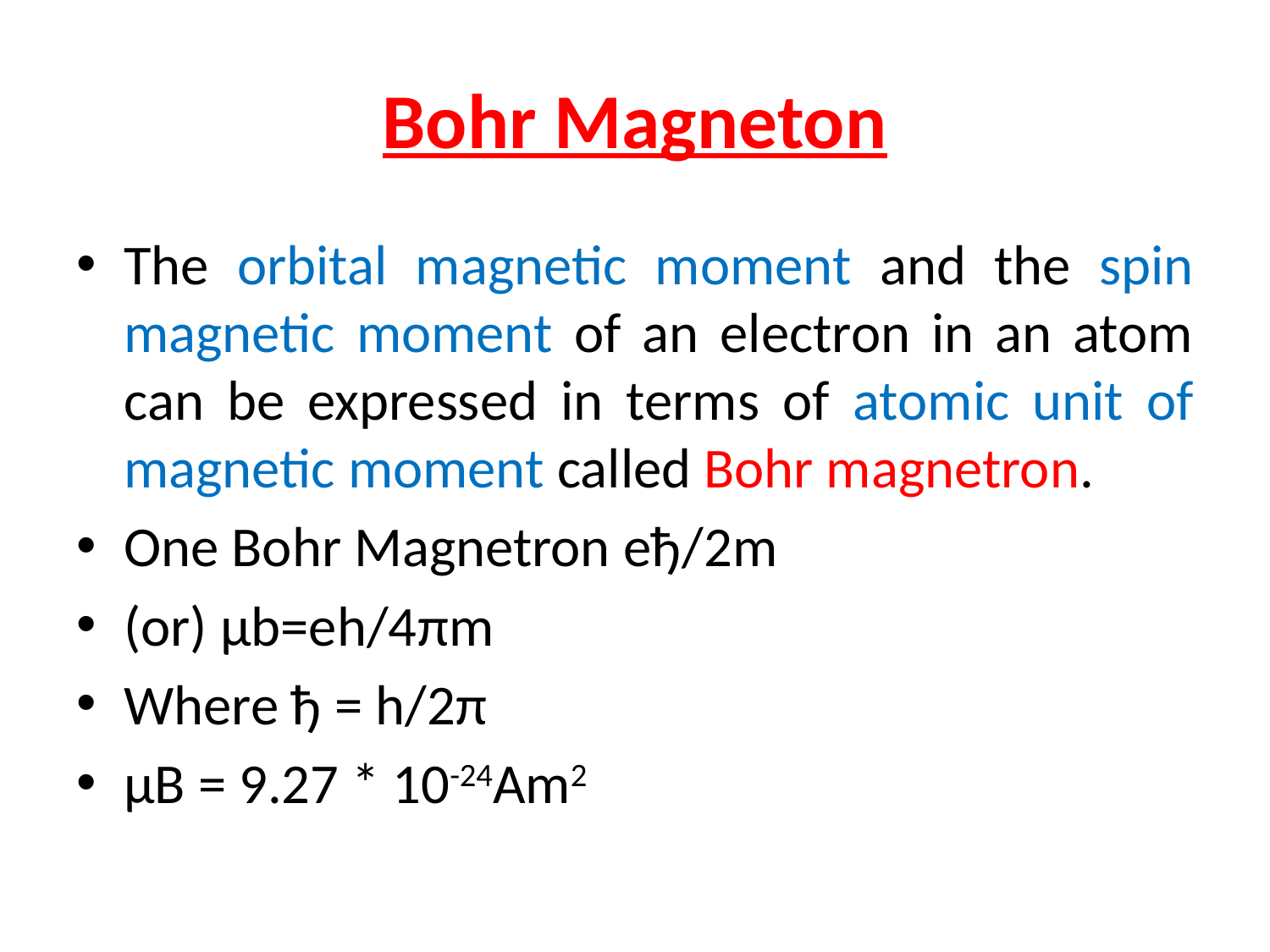

# Bohr Magneton
The orbital magnetic moment and the spin magnetic moment of an electron in an atom can be expressed in terms of atomic unit of magnetic moment called Bohr magnetron.
One Bohr Magnetron eђ/2m
(or) µb=eh/4πm
Where ђ = h/2π
µB = 9.27 * 10-24Am2